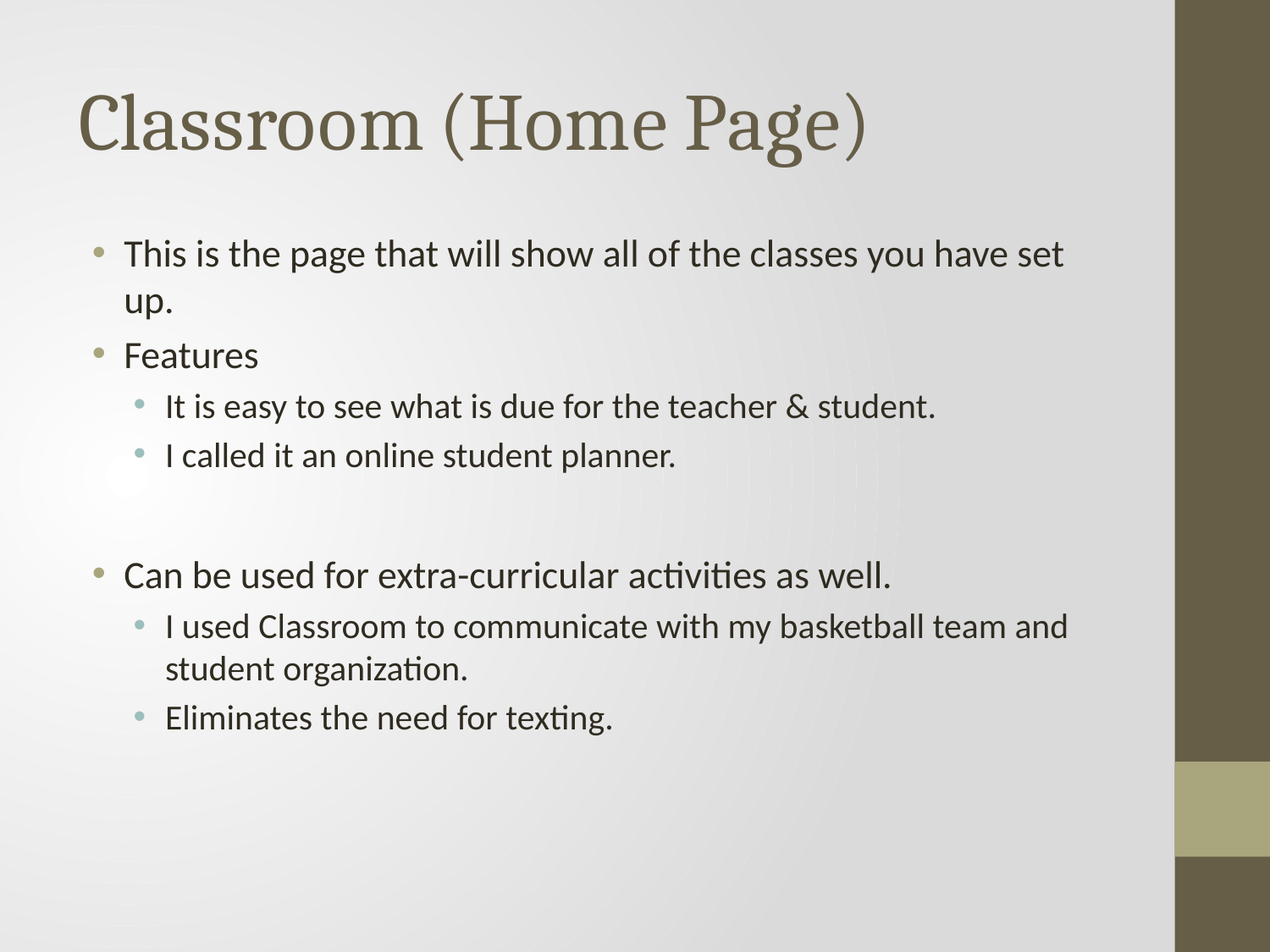

# Classroom (Home Page)
This is the page that will show all of the classes you have set up.
Features
It is easy to see what is due for the teacher & student.
I called it an online student planner.

Can be used for extra-curricular activities as well.
I used Classroom to communicate with my basketball team and student organization.
Eliminates the need for texting.